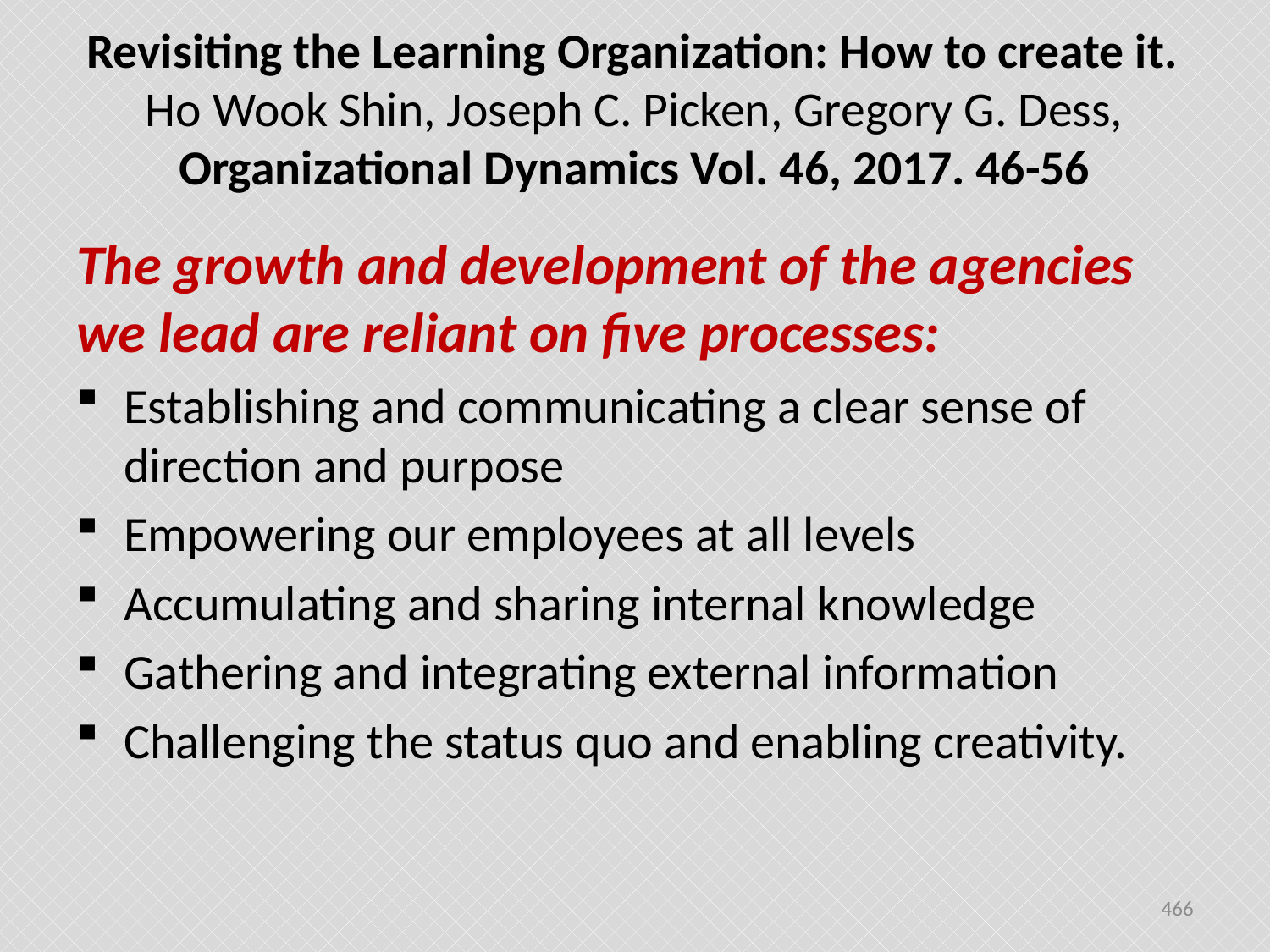

# Revisiting the Learning Organization: How to create it. Ho Wook Shin, Joseph C. Picken, Gregory G. Dess, Organizational Dynamics Vol. 46, 2017. 46-56
The growth and development of the agencies we lead are reliant on five processes:
Establishing and communicating a clear sense of direction and purpose
Empowering our employees at all levels
Accumulating and sharing internal knowledge
Gathering and integrating external information
Challenging the status quo and enabling creativity.
466